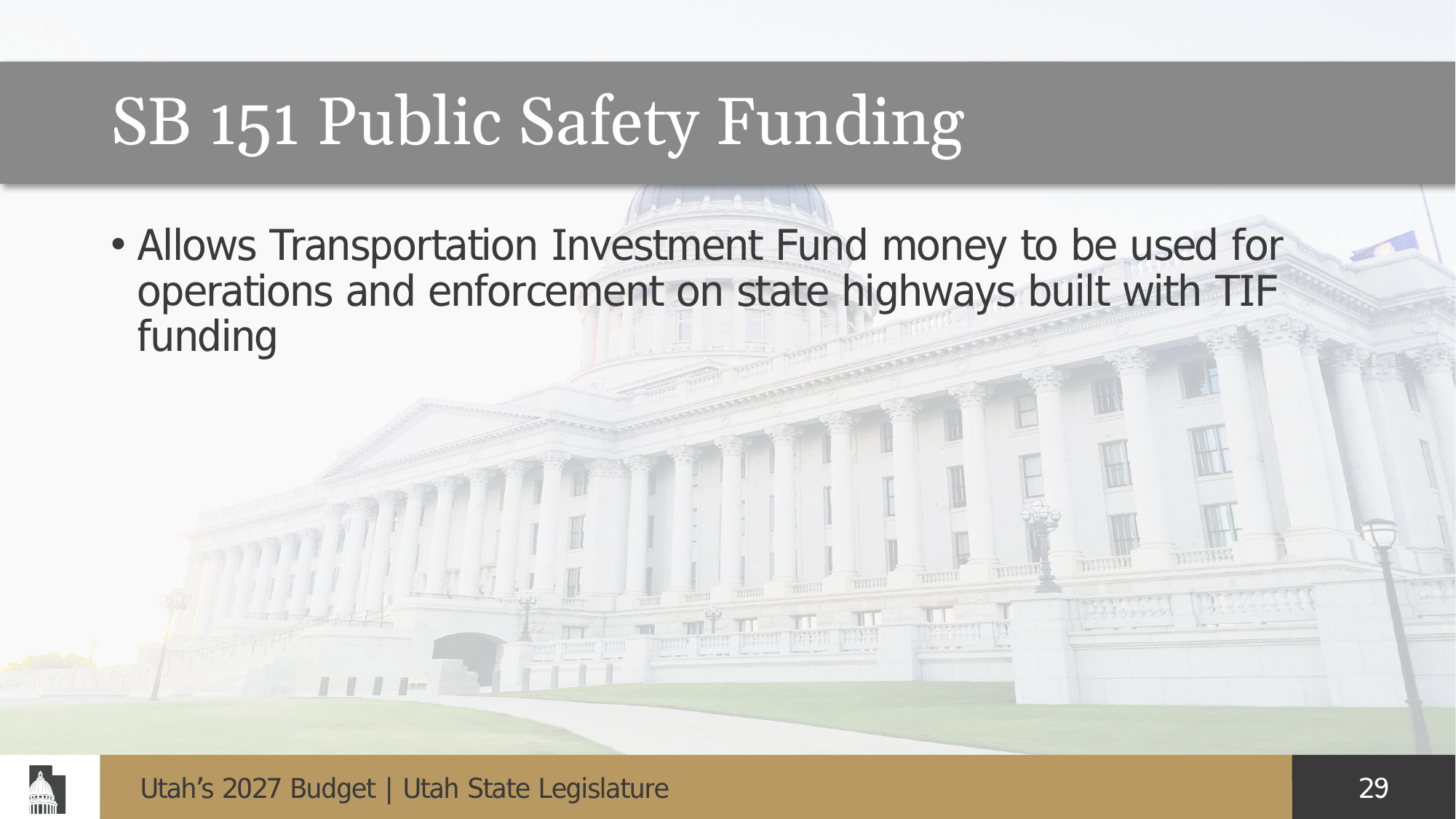

# SB 151 Public Safety Funding

Allows Transportation Investment Fund money to be used for operations and enforcement on state highways built with TIF funding
Utah’s 2027 Budget | Utah State Legislature
29